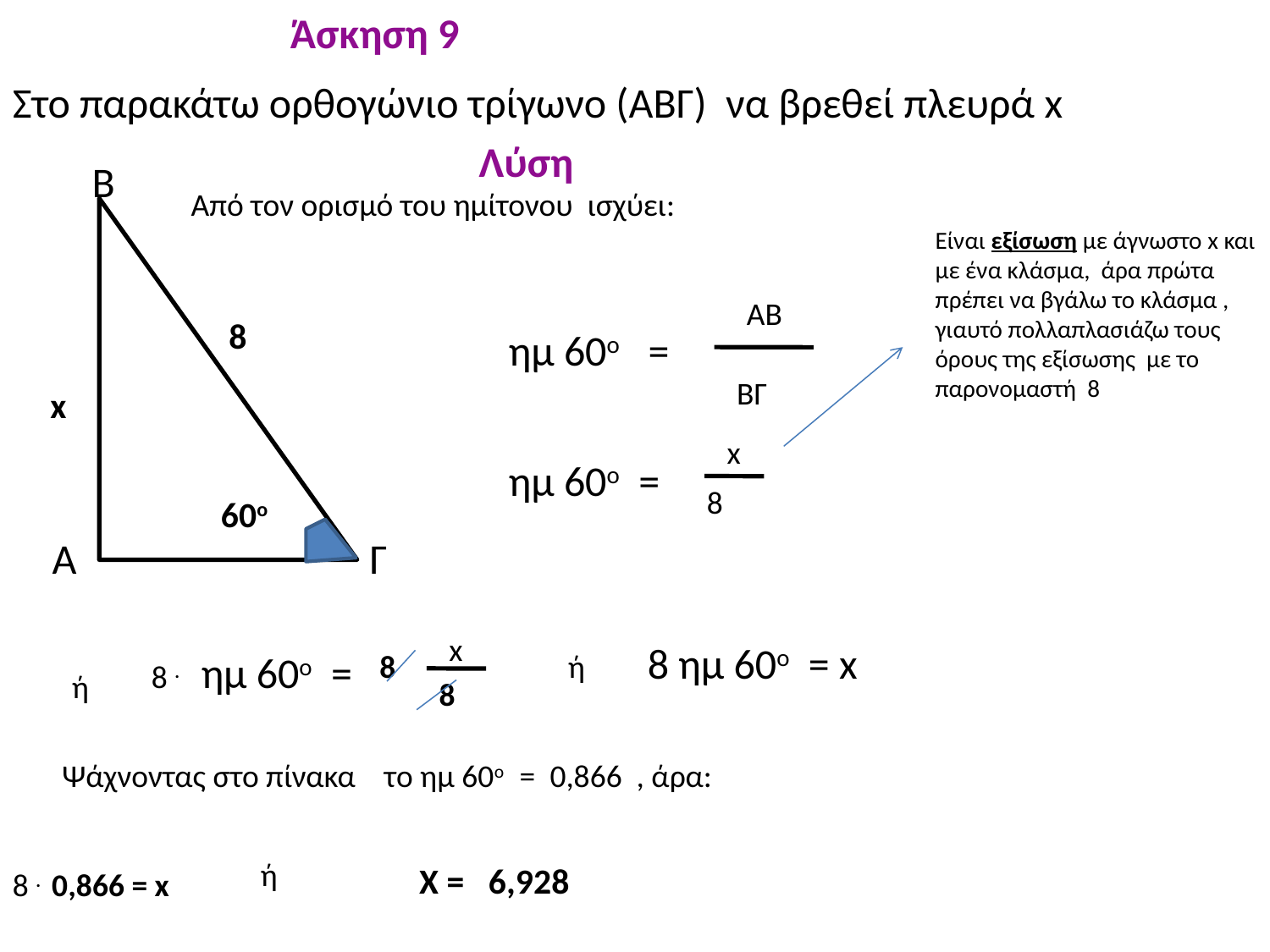

Άσκηση 9
Στο παρακάτω ορθογώνιο τρίγωνο (ΑΒΓ)  να βρεθεί πλευρά x
Λύση
Β
Από τον ορισμό του ημίτονου  ισχύει:

Είναι εξίσωση με άγνωστο x και με ένα κλάσμα,  άρα πρώτα πρέπει να βγάλω το κλάσμα , γιαυτό πολλαπλασιάζω τους όρους της εξίσωσης  με το παρονομαστή  8
ΑΒ
 8
ημ 60ο   =
ΒΓ
 x
x
ημ 60ο  =
8
60ο

Α
Γ
x
8 ημ 60ο  = x
ημ 60ο  =
8
ή
8 .
ή
8
Ψάχνοντας στο πίνακα    το ημ 60ο   =  0,866  , άρα:
ή
X =   6,928
8 .  0,866 = x